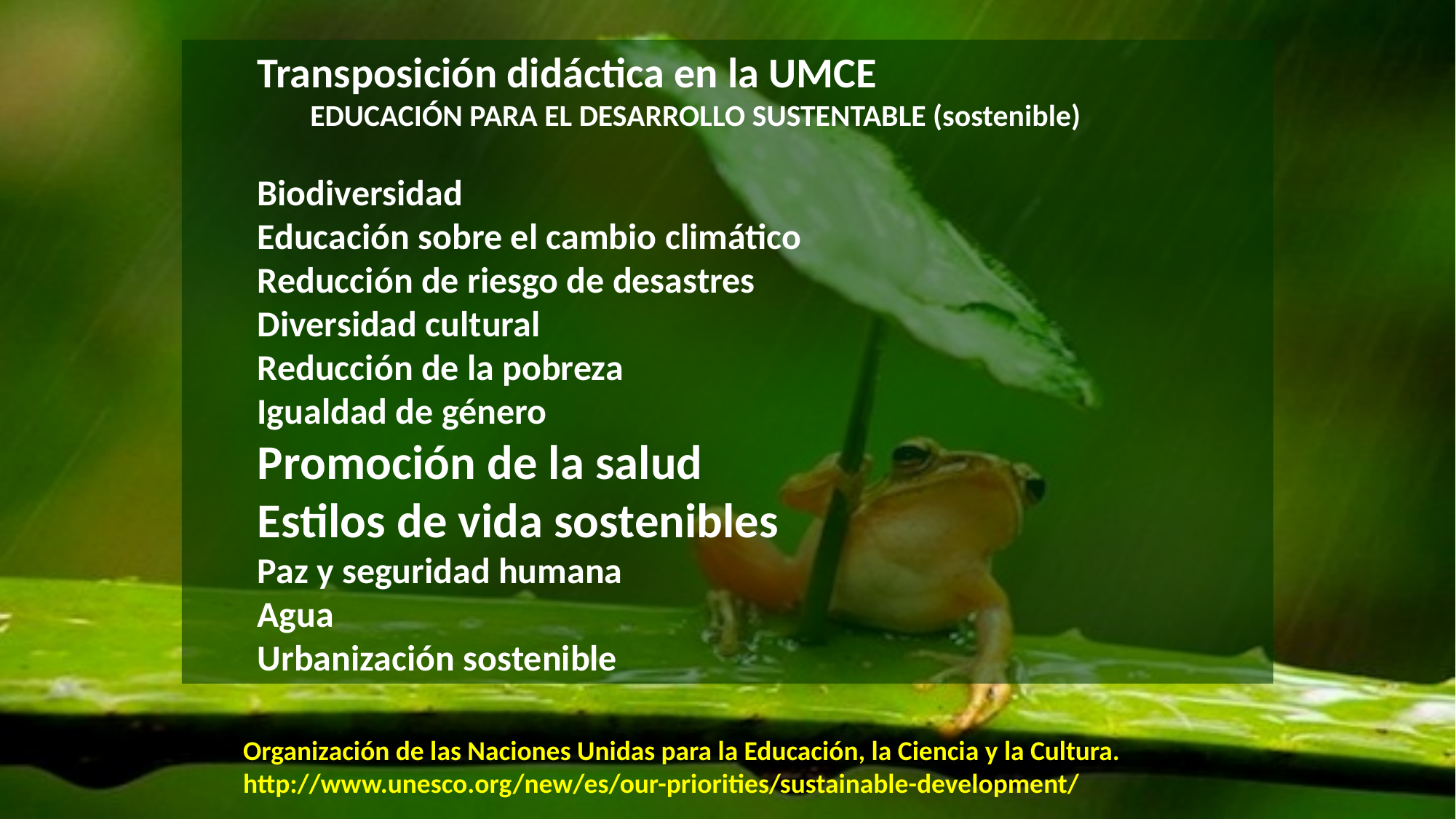

Transposición didáctica en la UMCE
	EDUCACIÓN PARA EL DESARROLLO SUSTENTABLE (sostenible)

Biodiversidad
Educación sobre el cambio climático
Reducción de riesgo de desastres
Diversidad cultural
Reducción de la pobreza
Igualdad de género
Promoción de la salud
Estilos de vida sostenibles
Paz y seguridad humana
Agua
Urbanización sostenible
Organización de las Naciones Unidas para la Educación, la Ciencia y la Cultura.
http://www.unesco.org/new/es/our-priorities/sustainable-development/